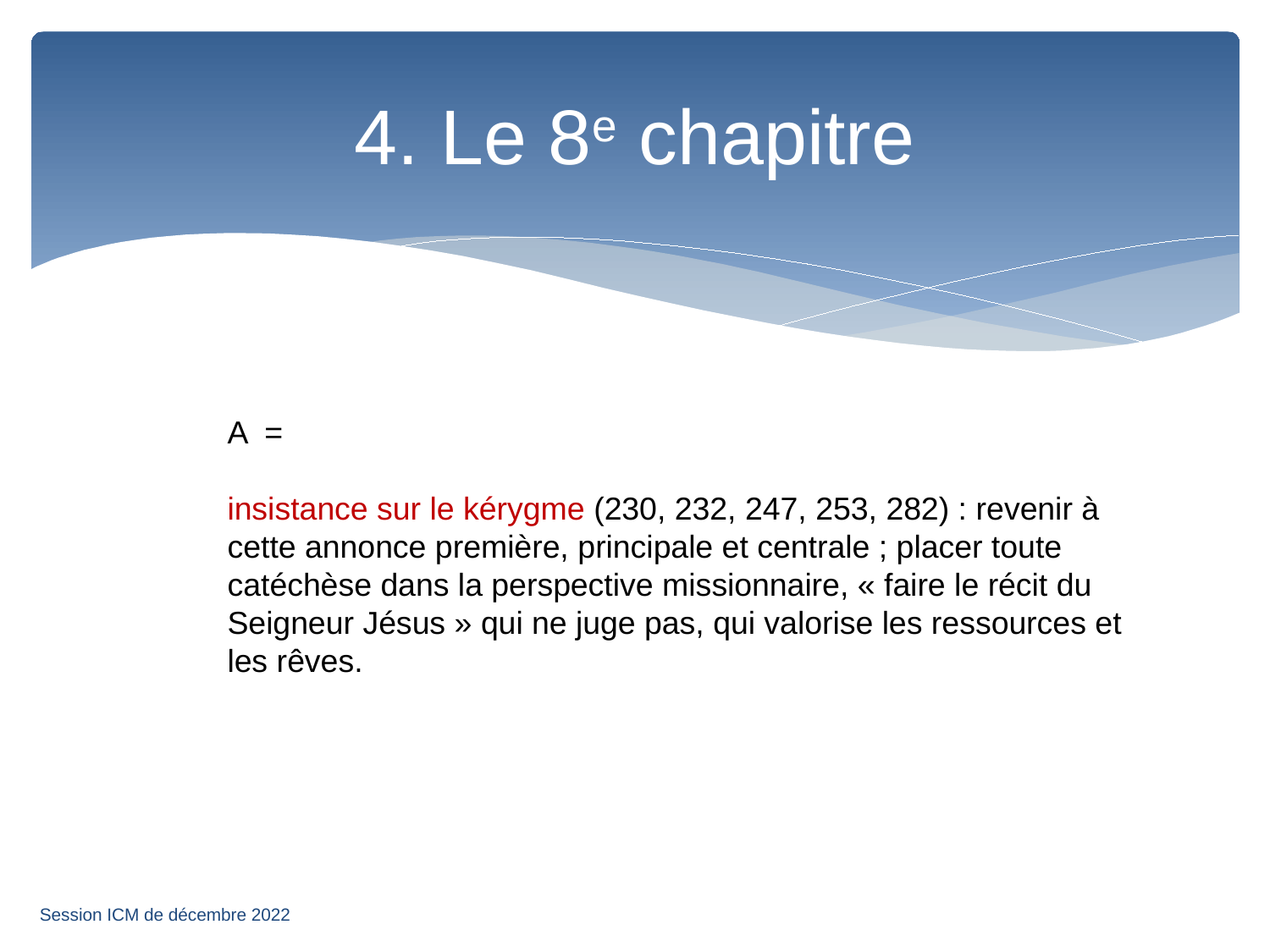

# 4. Le 8e chapitre

A  =
insistance sur le kérygme (230, 232, 247, 253, 282) : revenir à cette annonce première, principale et centrale ; placer toute catéchèse dans la perspective missionnaire, « faire le récit du Seigneur Jésus » qui ne juge pas, qui valorise les ressources et les rêves.

Session ICM de décembre 2022